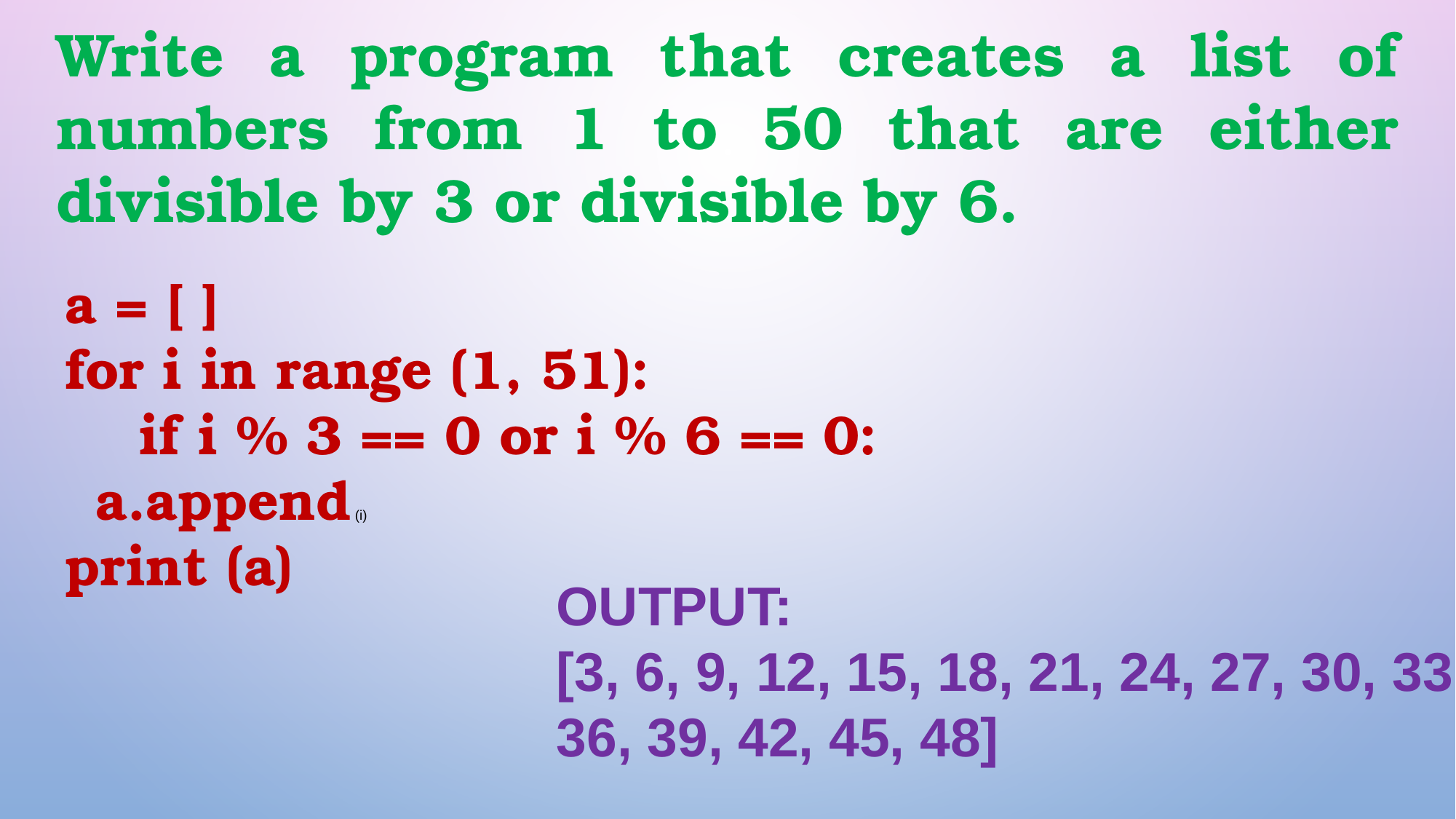

Write a program that creates a list of numbers from 1 to 50 that are either divisible by 3 or divisible by 6.
a = [ ]
for i in range (1, 51):
    if i % 3 == 0 or i % 6 == 0:
        a.append (i)
print (a)
OUTPUT:
[3, 6, 9, 12, 15, 18, 21, 24, 27, 30, 33, 36, 39, 42, 45, 48]